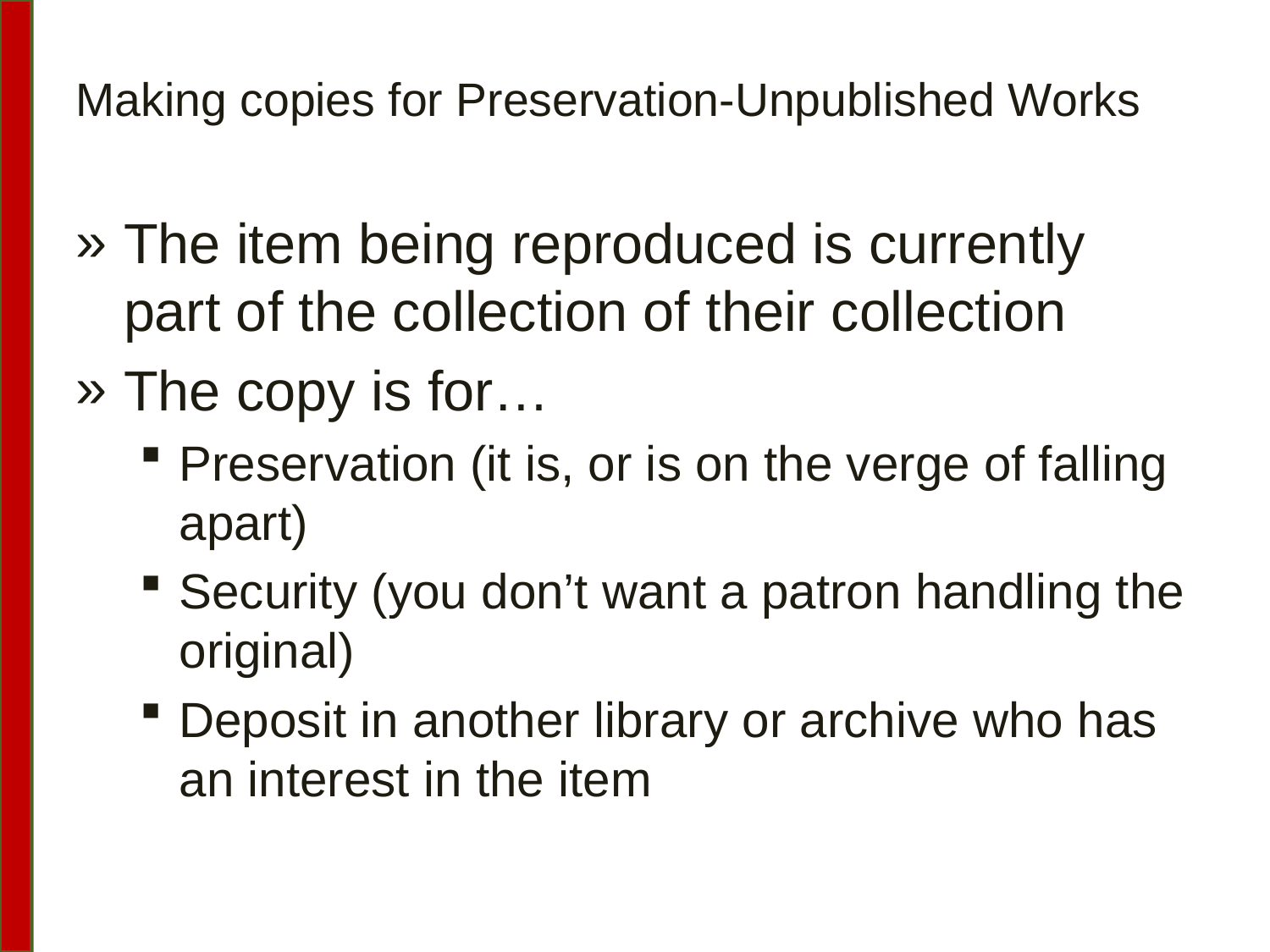

# Making copies for Preservation-Unpublished Works
The item being reproduced is currently part of the collection of their collection
The copy is for…
Preservation (it is, or is on the verge of falling apart)
Security (you don’t want a patron handling the original)
Deposit in another library or archive who has an interest in the item